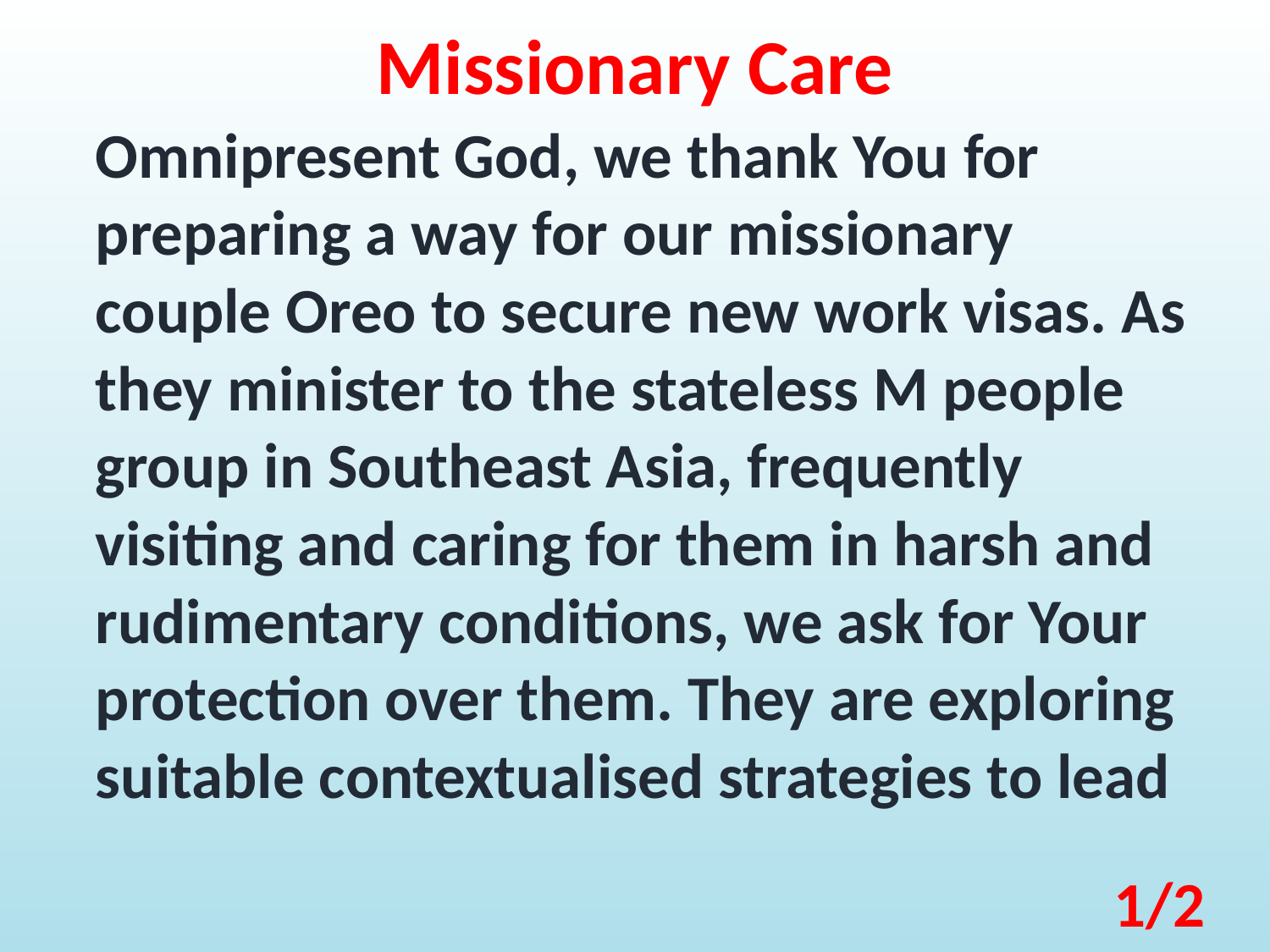

Missionary Care
Omnipresent God, we thank You for preparing a way for our missionary couple Oreo to secure new work visas. As they minister to the stateless M people group in Southeast Asia, frequently visiting and caring for them in harsh and rudimentary conditions, we ask for Your protection over them. They are exploring suitable contextualised strategies to lead
1/2